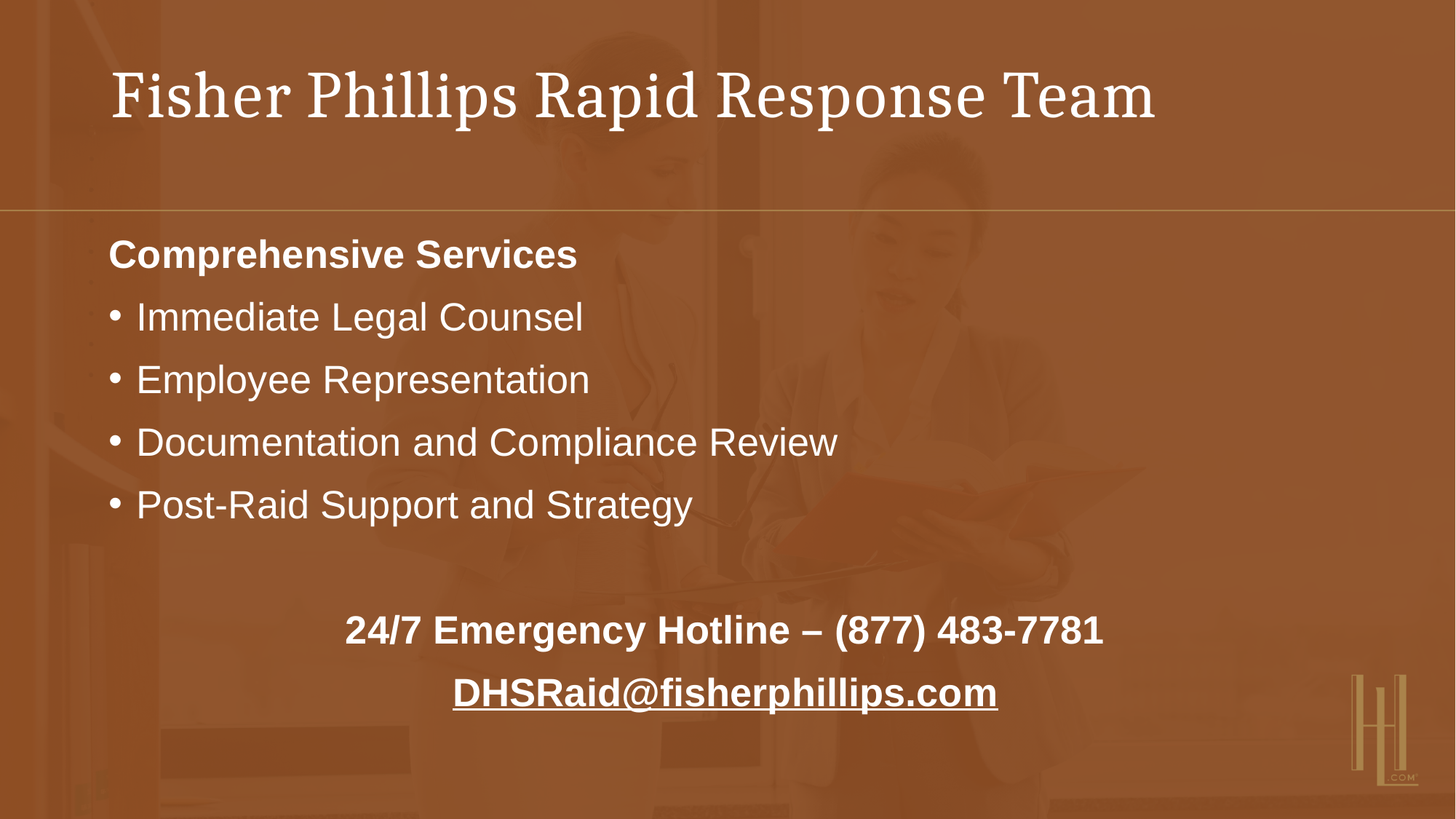

# Fisher Phillips Rapid Response Team
Comprehensive Services
Immediate Legal Counsel
Employee Representation
Documentation and Compliance Review
Post-Raid Support and Strategy

24/7 Emergency Hotline – (877) 483-7781
DHSRaid@fisherphillips.com